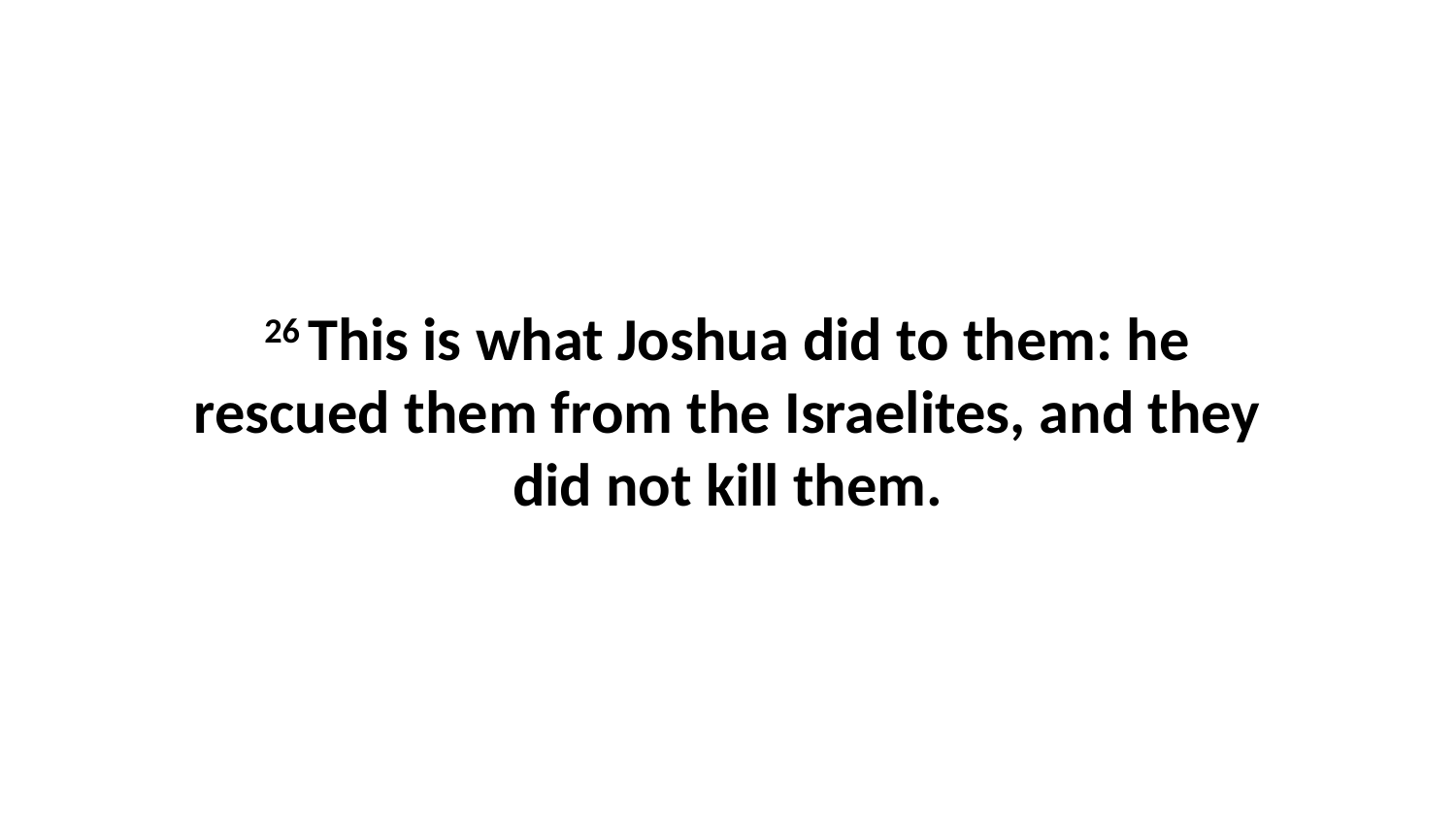

26 This is what Joshua did to them: he rescued them from the Israelites, and they did not kill them.